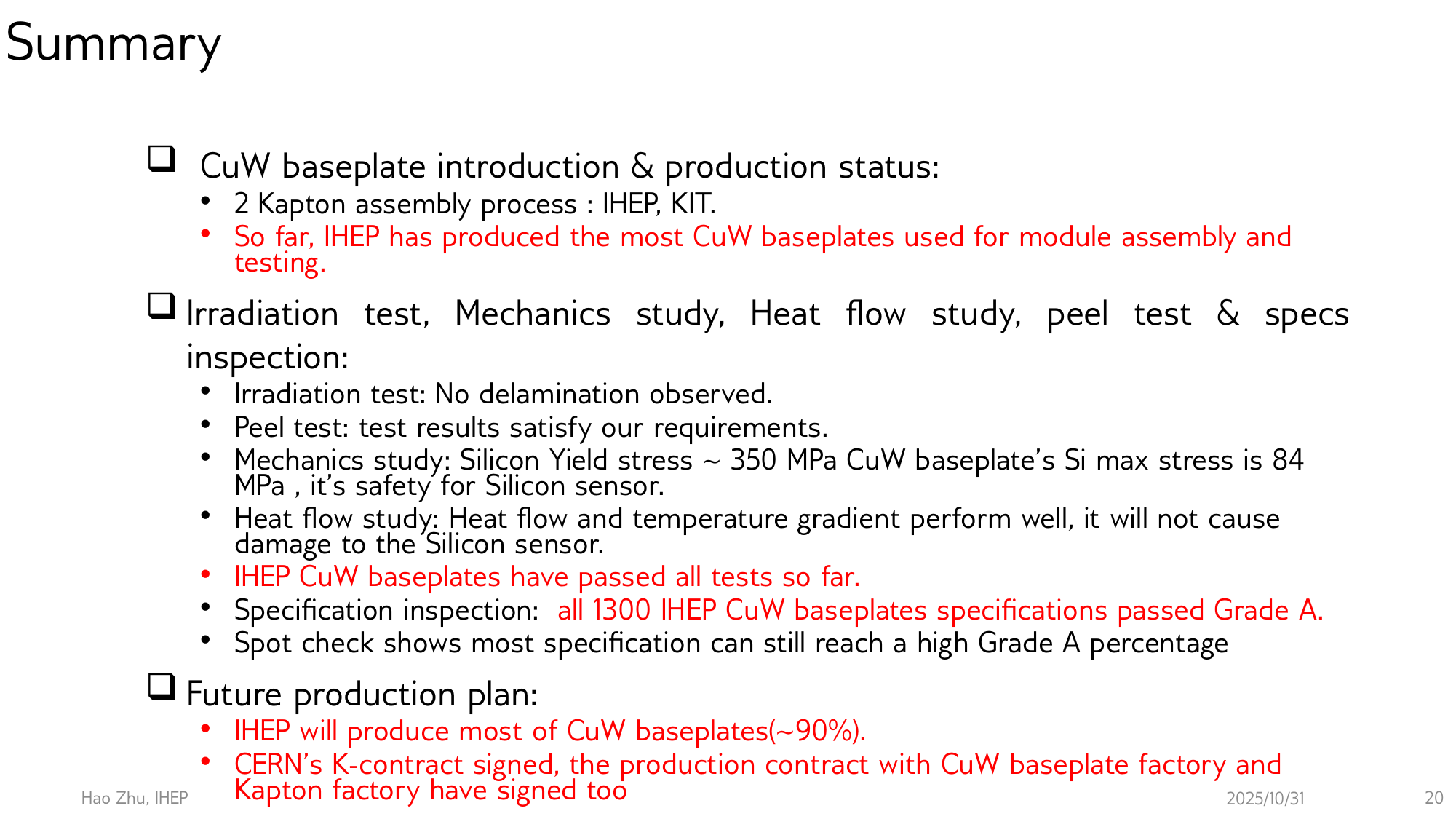

Summary
CuW baseplate introduction & production status:
2 Kapton assembly process : IHEP, KIT.
So far, IHEP has produced the most CuW baseplates used for module assembly and testing.
Irradiation test, Mechanics study, Heat flow study, peel test & specs inspection:
Irradiation test: No delamination observed.
Peel test: test results satisfy our requirements.
Mechanics study: Silicon Yield stress ~ 350 MPa CuW baseplate’s Si max stress is 84 MPa , it’s safety for Silicon sensor.
Heat flow study: Heat flow and temperature gradient perform well, it will not cause damage to the Silicon sensor.
IHEP CuW baseplates have passed all tests so far.
Specification inspection:  all 1300 IHEP CuW baseplates specifications passed Grade A.
Spot check shows most specification can still reach a high Grade A percentage
Future production plan:
IHEP will produce most of CuW baseplates(~90%).
CERN’s K-contract signed, the production contract with CuW baseplate factory and Kapton factory have signed too

Hao Zhu, IHEP
2025/10/31
20